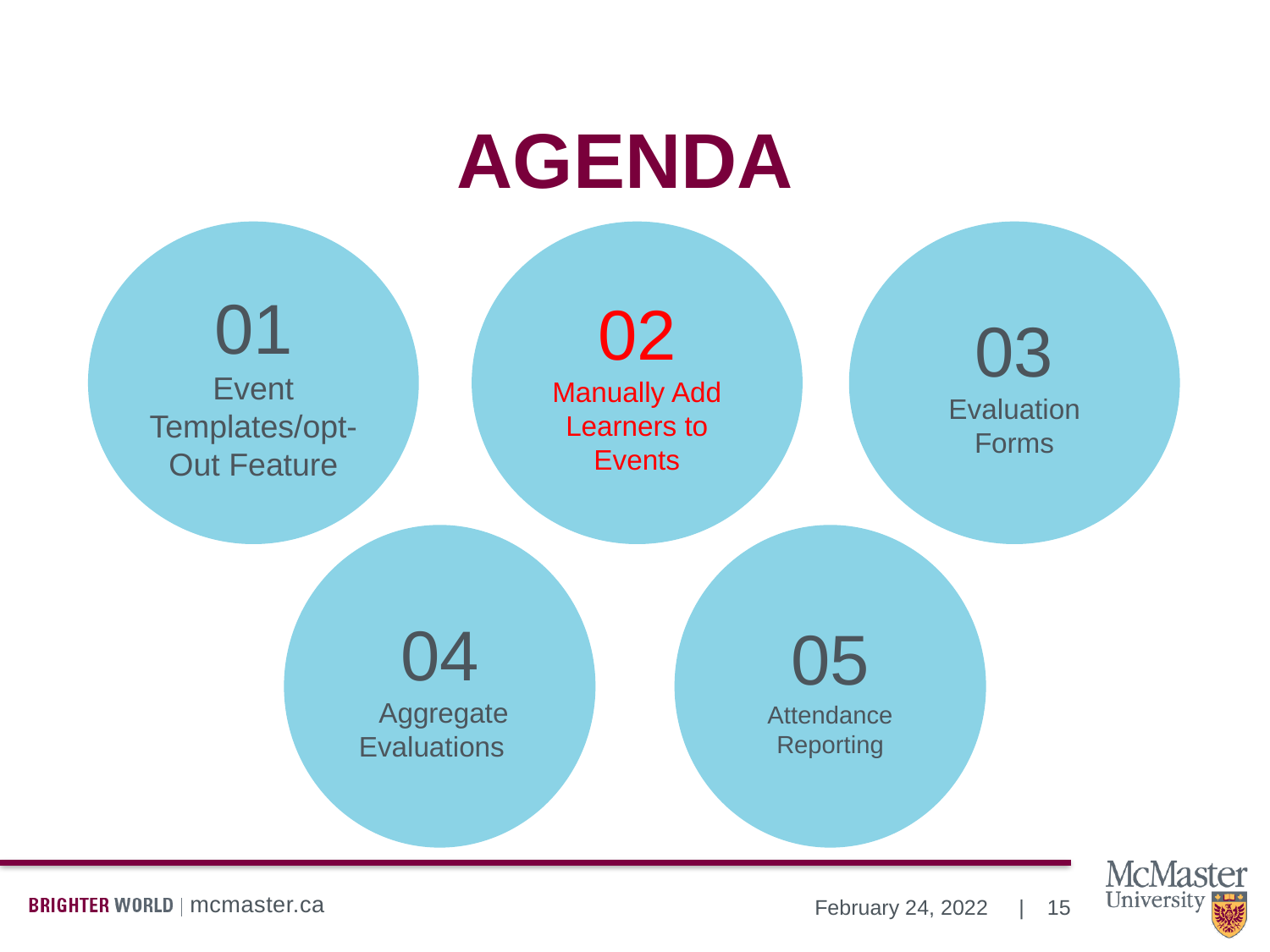

# AGENDA
01
Event Templates/opt- Out Feature

02
Manually Add Learners to Events

03
Evaluation Forms

04
 Aggregate Evaluations

05
Attendance Reporting
15
February 24, 2022